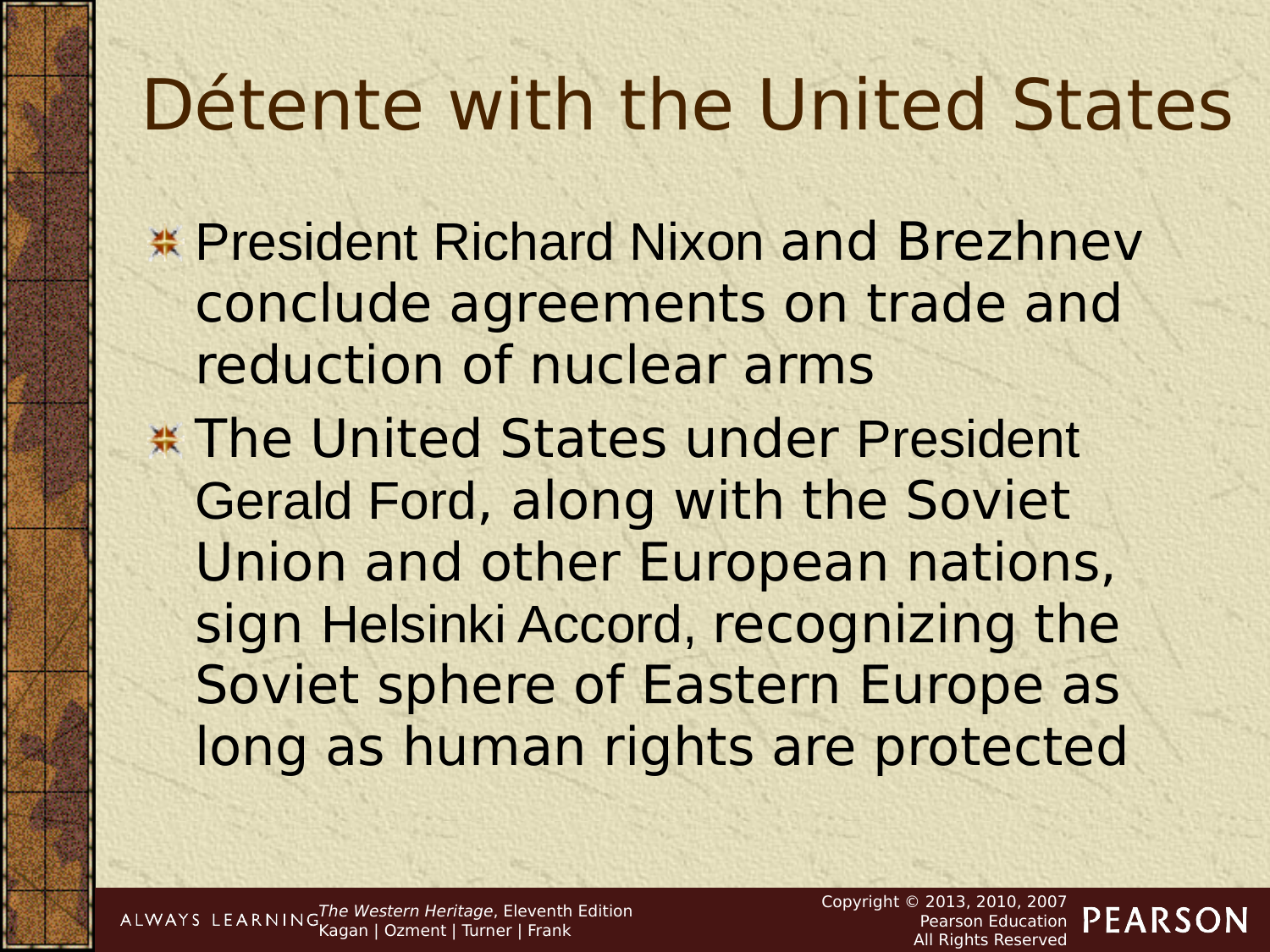

Détente with the United States
President Richard Nixon and Brezhnev conclude agreements on trade and reduction of nuclear arms
The United States under President Gerald Ford, along with the Soviet Union and other European nations, sign Helsinki Accord, recognizing the Soviet sphere of Eastern Europe as long as human rights are protected